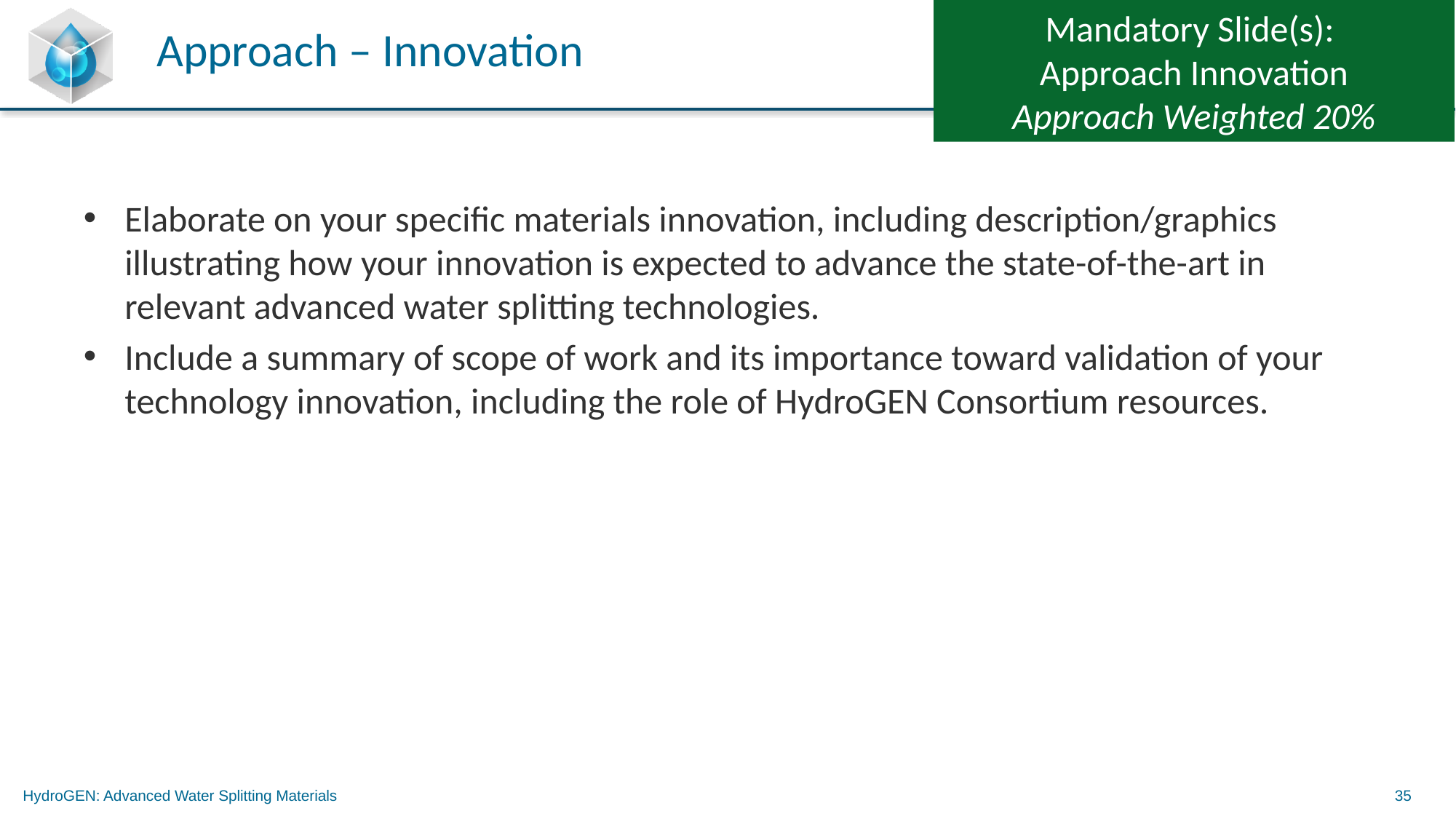

Mandatory Slide(s):
Approach Innovation
Approach Weighted 20%
# Approach – Innovation
Elaborate on your specific materials innovation, including description/graphics illustrating how your innovation is expected to advance the state-of-the-art in relevant advanced water splitting technologies.
Include a summary of scope of work and its importance toward validation of your technology innovation, including the role of HydroGEN Consortium resources.